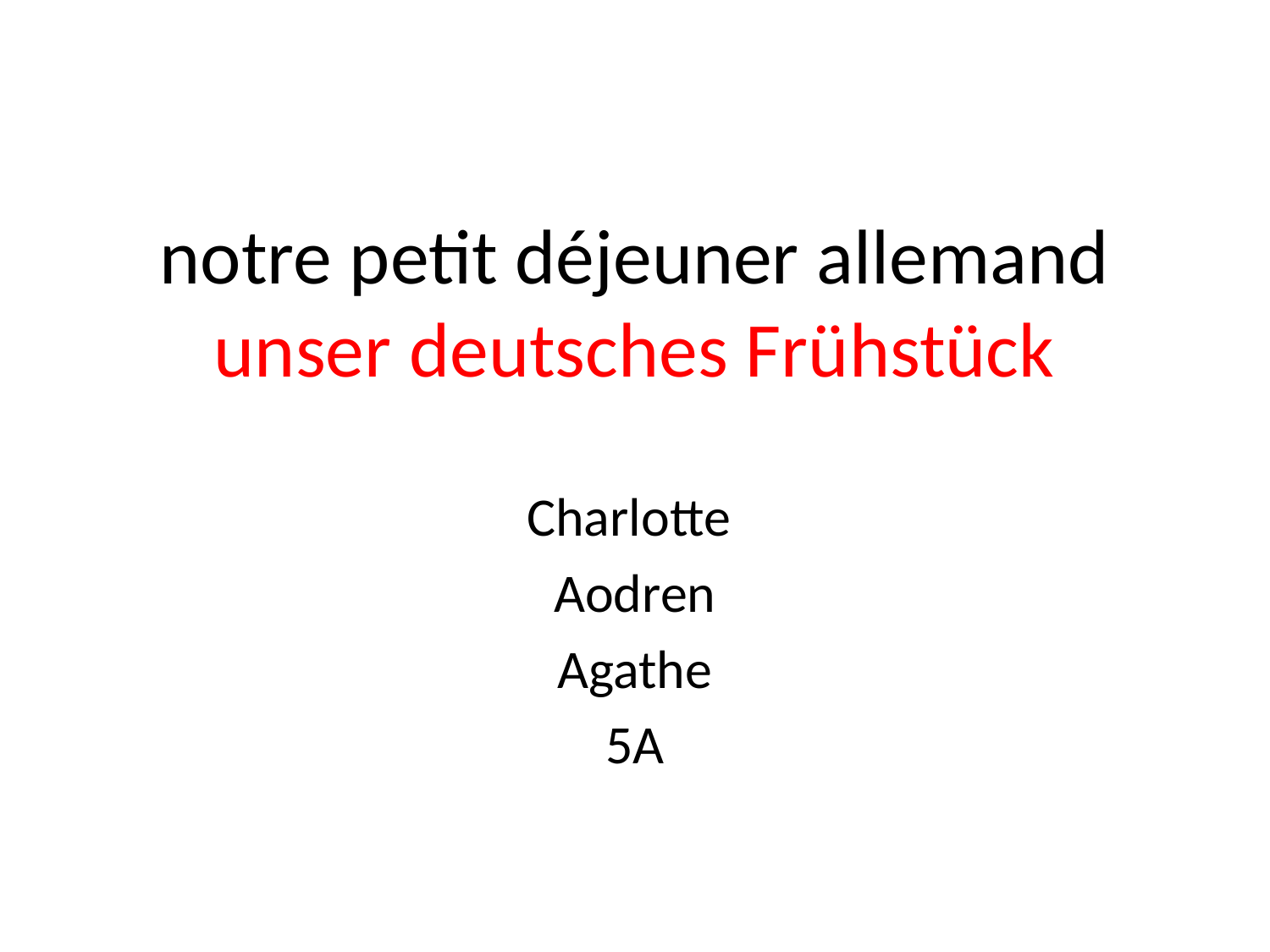

# notre petit déjeuner allemand unser deutsches Frühstück
Charlotte
Aodren
Agathe
5A